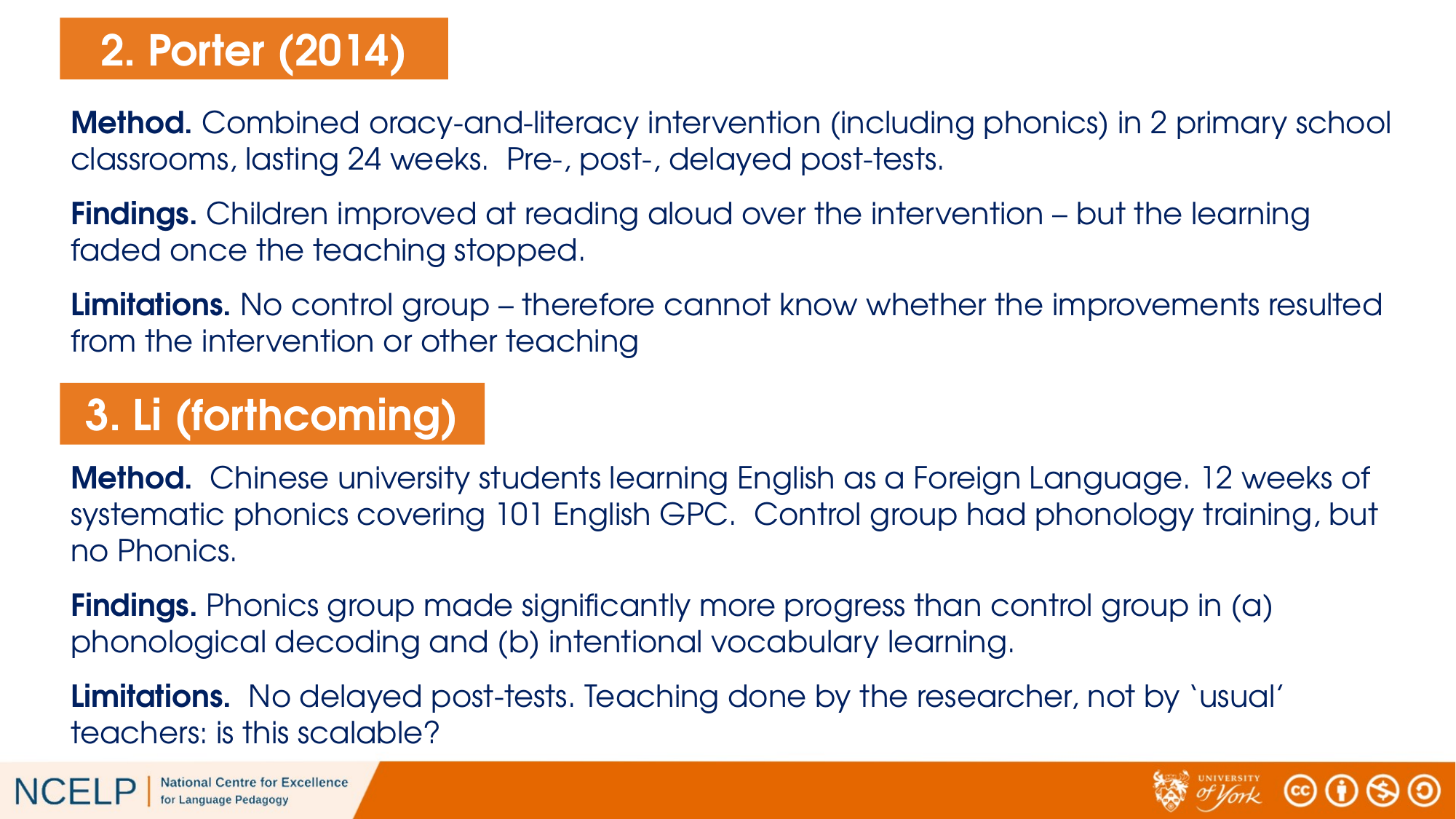

2. Porter (2014)
Method. Combined oracy-and-literacy intervention (including phonics) in 2 primary school classrooms, lasting 24 weeks.  Pre-, post-, delayed post-tests.
Findings. Children improved at reading aloud over the intervention – but the learning faded once the teaching stopped.
Limitations. No control group – therefore cannot know whether the improvements resulted from the intervention or other teaching

3. Li (forthcoming)
Method.  Chinese university students learning English as a Foreign Language. 12 weeks of systematic phonics covering 101 English GPC.  Control group had phonology training, but no Phonics.
Findings. Phonics group made significantly more progress than control group in (a) phonological decoding and (b) intentional vocabulary learning.
Limitations.  No delayed post-tests. Teaching done by the researcher, not by ‘usual’ teachers: is this scalable?